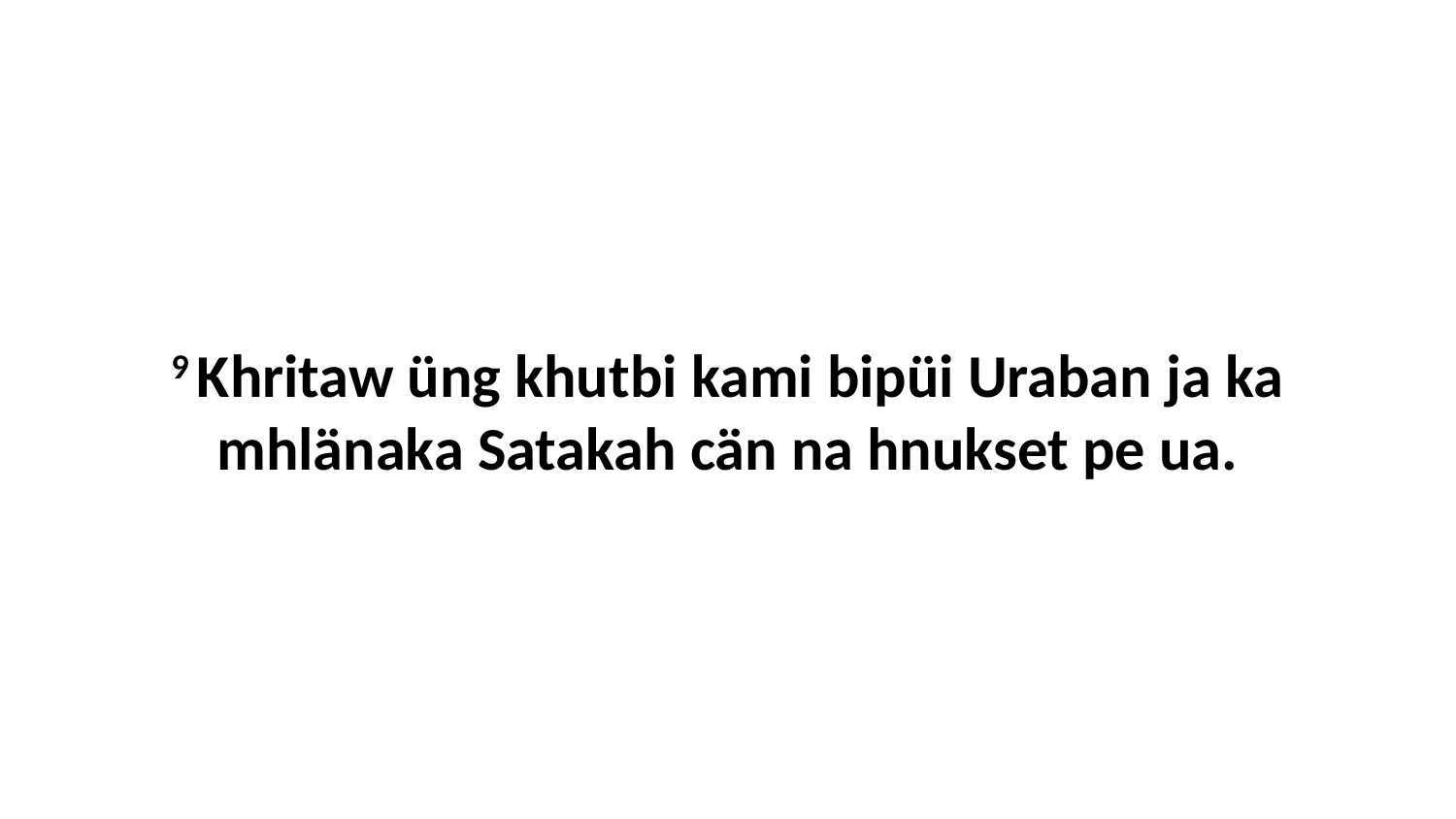

9 Khritaw üng khutbi kami bipüi Uraban ja ka mhlänaka Satakah cän na hnukset pe ua.